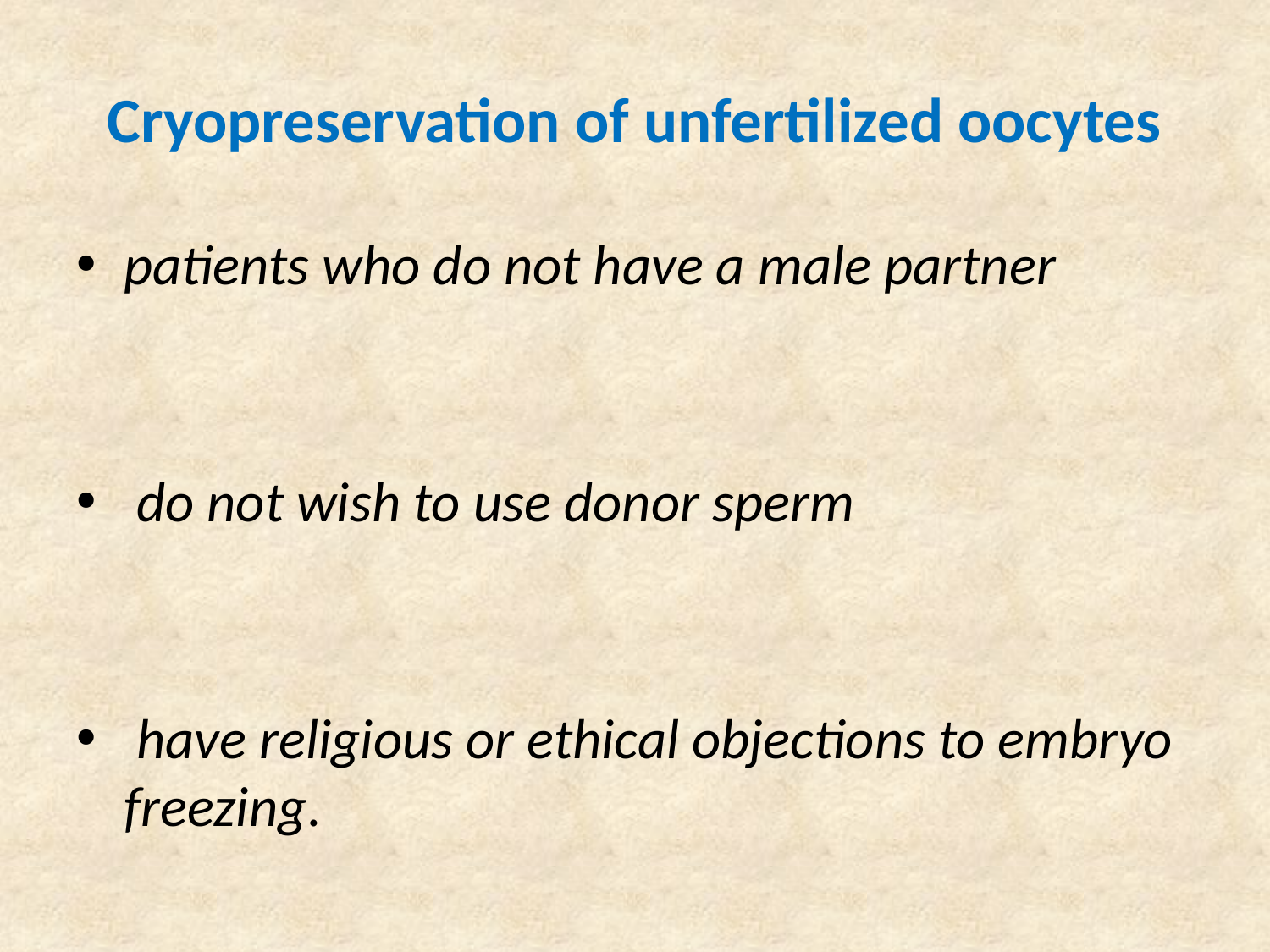

# Cryopreservation of unfertilized oocytes
patients who do not have a male partner

 do not wish to use donor sperm

 have religious or ethical objections to embryo freezing.